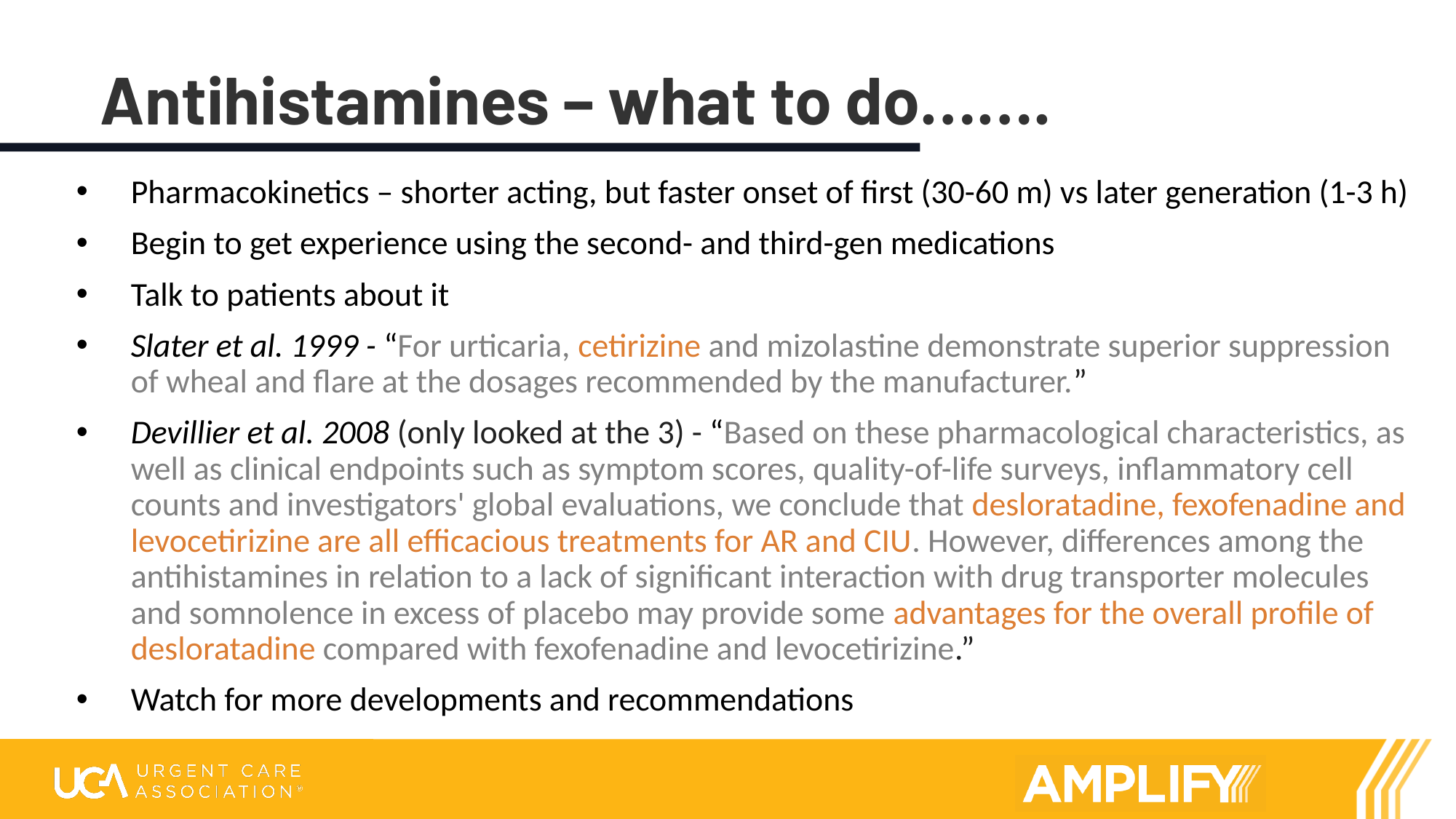

# Antihistamines – what to do…….
Pharmacokinetics – shorter acting, but faster onset of first (30-60 m) vs later generation (1-3 h)
Begin to get experience using the second- and third-gen medications
Talk to patients about it
Slater et al. 1999 - “For urticaria, cetirizine and mizolastine demonstrate superior suppression of wheal and flare at the dosages recommended by the manufacturer.”
Devillier et al. 2008 (only looked at the 3) - “Based on these pharmacological characteristics, as well as clinical endpoints such as symptom scores, quality-of-life surveys, inflammatory cell counts and investigators' global evaluations, we conclude that desloratadine, fexofenadine and levocetirizine are all efficacious treatments for AR and CIU. However, differences among the antihistamines in relation to a lack of significant interaction with drug transporter molecules and somnolence in excess of placebo may provide some advantages for the overall profile of desloratadine compared with fexofenadine and levocetirizine.”
Watch for more developments and recommendations